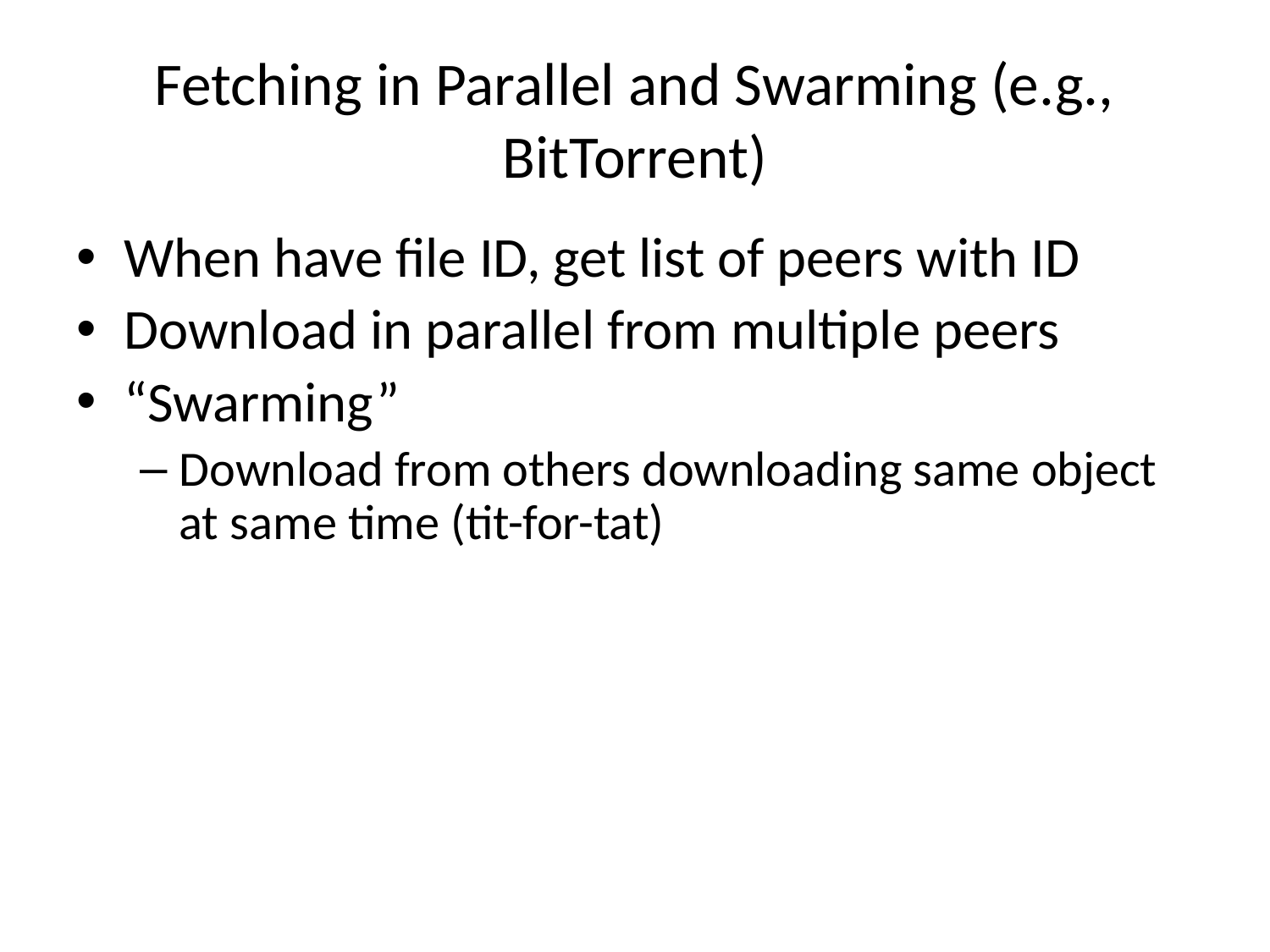

# Fetching in Parallel and Swarming (e.g., BitTorrent)
When have file ID, get list of peers with ID
Download in parallel from multiple peers
“Swarming”
Download from others downloading same object at same time (tit-for-tat)